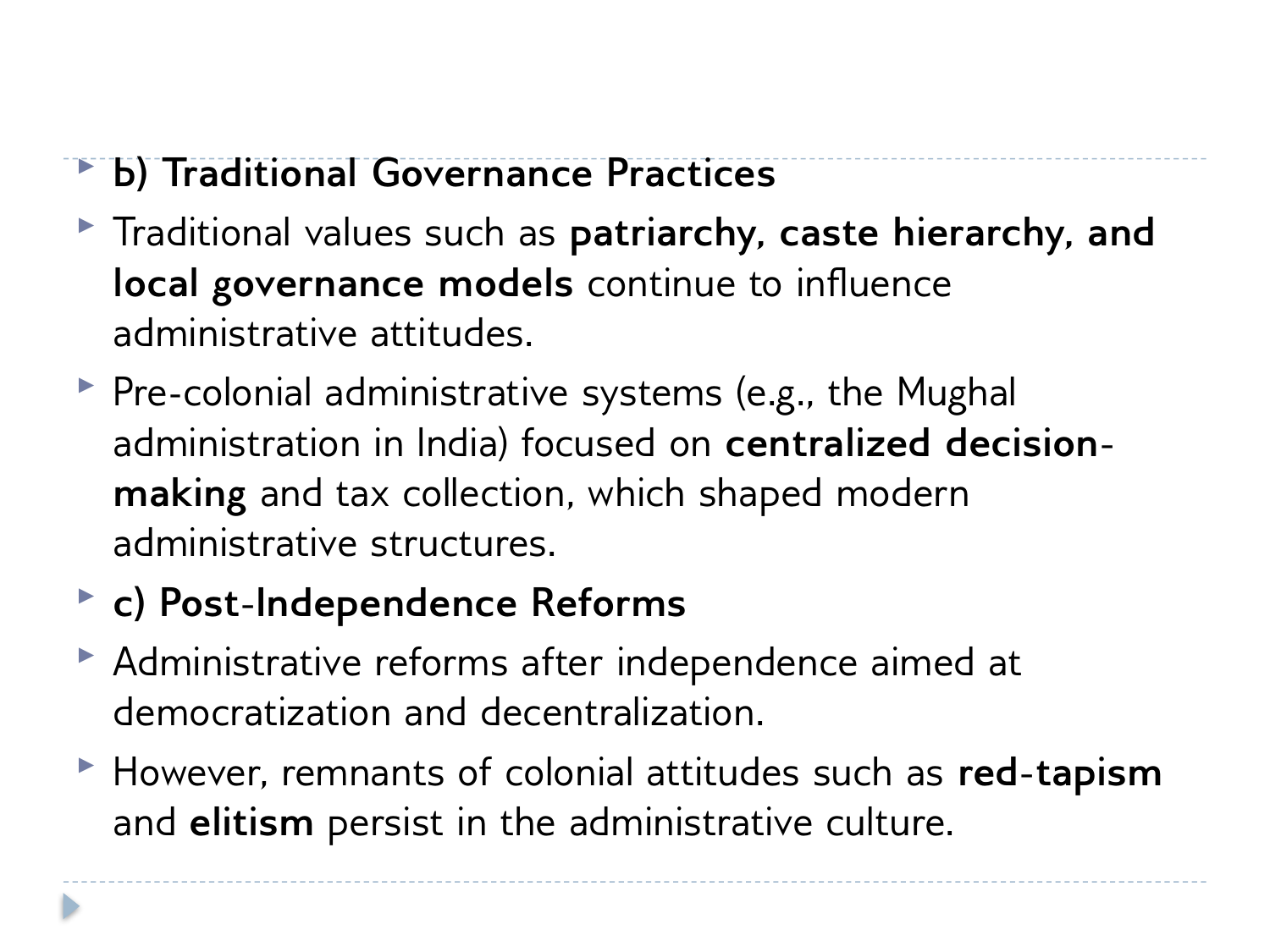

#
b) Traditional Governance Practices
Traditional values such as patriarchy, caste hierarchy, and local governance models continue to influence administrative attitudes.
Pre-colonial administrative systems (e.g., the Mughal administration in India) focused on centralized decision-making and tax collection, which shaped modern administrative structures.
c) Post-Independence Reforms
Administrative reforms after independence aimed at democratization and decentralization.
However, remnants of colonial attitudes such as red-tapism and elitism persist in the administrative culture.